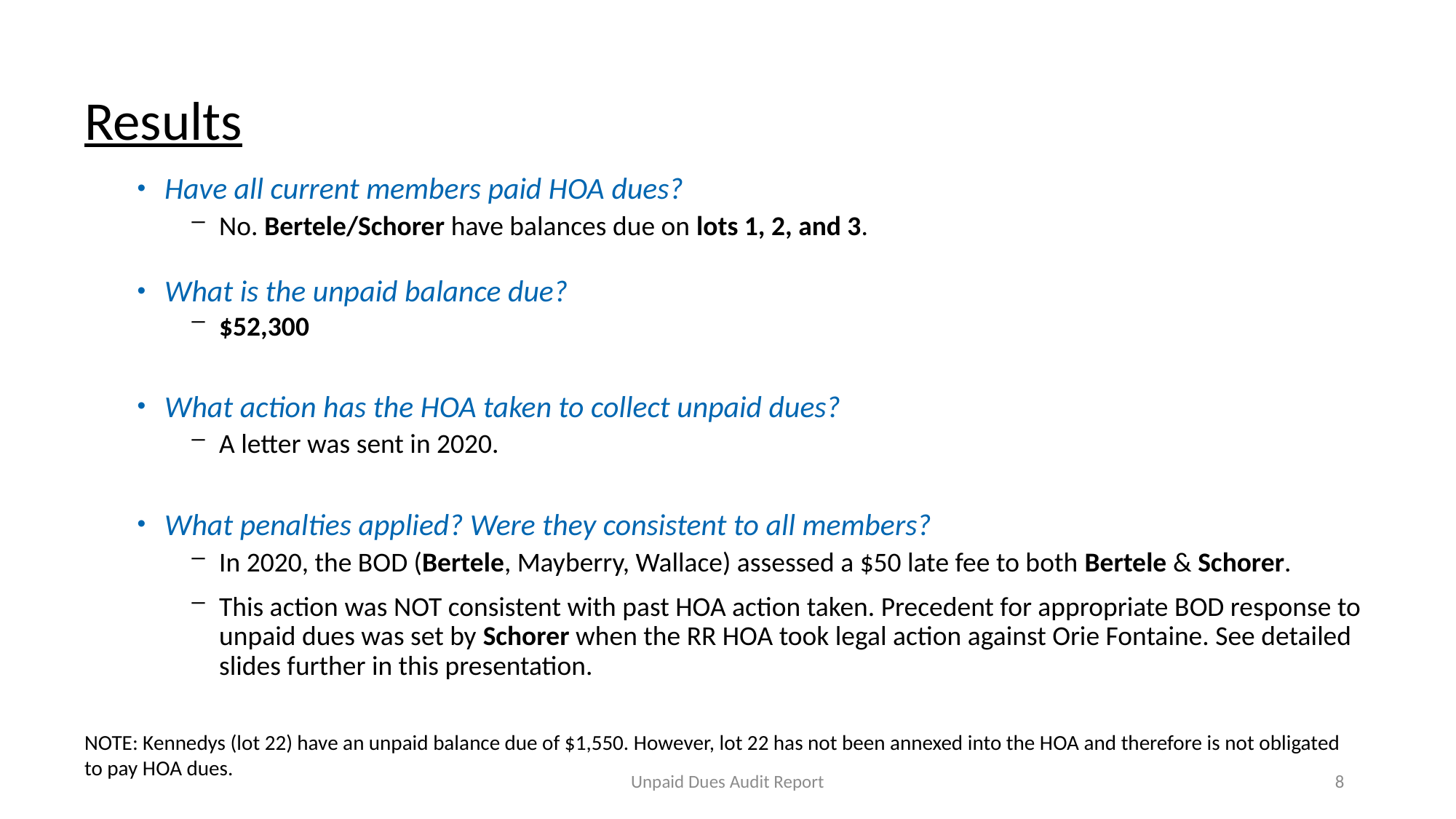

# Results
Have all current members paid HOA dues?
No. Bertele/Schorer have balances due on lots 1, 2, and 3.

What is the unpaid balance due?
$52,300

What action has the HOA taken to collect unpaid dues?
A letter was sent in 2020.

What penalties applied? Were they consistent to all members?
In 2020, the BOD (Bertele, Mayberry, Wallace) assessed a $50 late fee to both Bertele & Schorer.
This action was NOT consistent with past HOA action taken. Precedent for appropriate BOD response to unpaid dues was set by Schorer when the RR HOA took legal action against Orie Fontaine. See detailed slides further in this presentation.
NOTE: Kennedys (lot 22) have an unpaid balance due of $1,550. However, lot 22 has not been annexed into the HOA and therefore is not obligated to pay HOA dues.

Unpaid Dues Audit Report
8